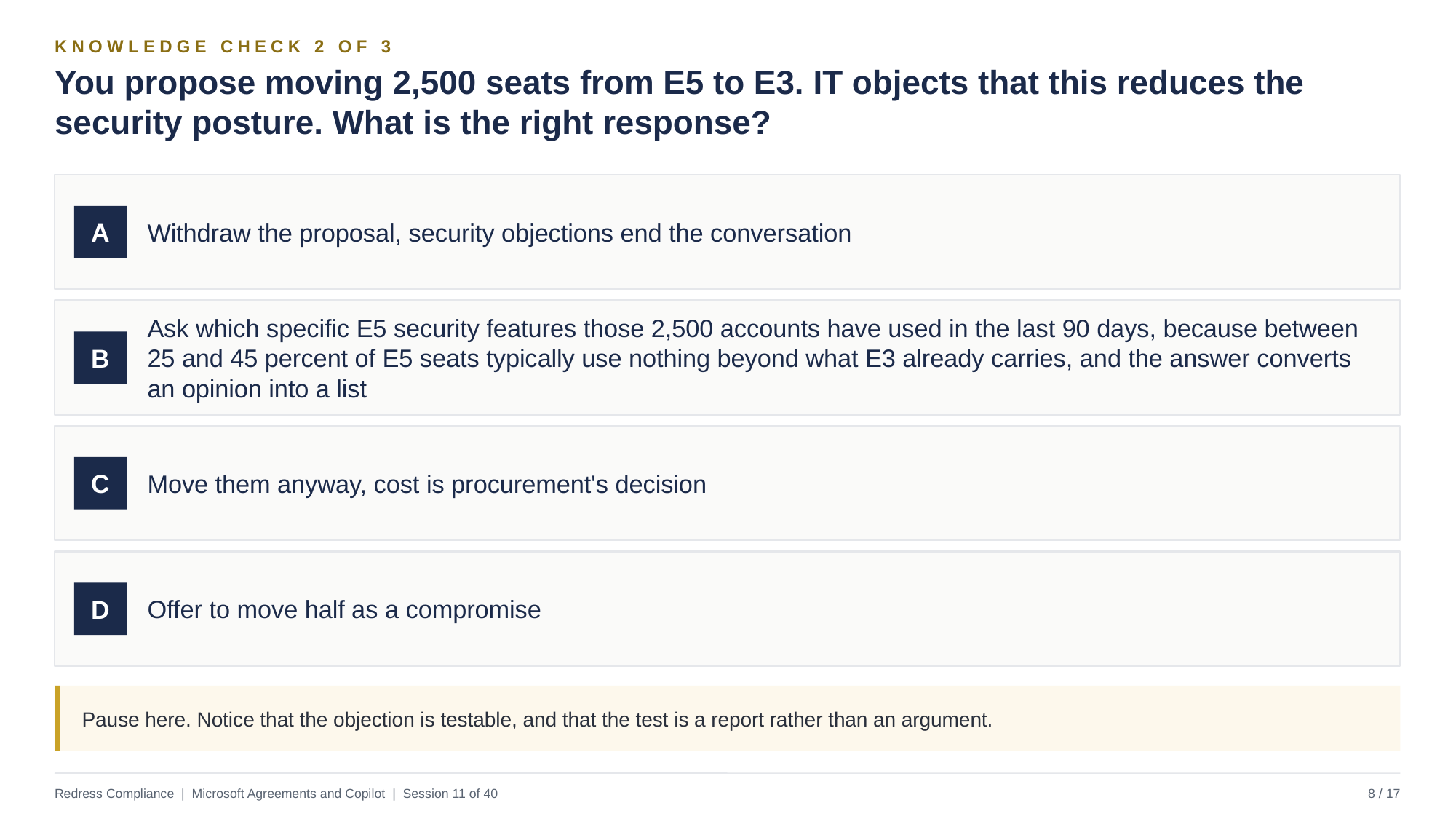

KNOWLEDGE CHECK 2 OF 3
You propose moving 2,500 seats from E5 to E3. IT objects that this reduces the security posture. What is the right response?

Withdraw the proposal, security objections end the conversation

A

Ask which specific E5 security features those 2,500 accounts have used in the last 90 days, because between 25 and 45 percent of E5 seats typically use nothing beyond what E3 already carries, and the answer converts an opinion into a list

B

Move them anyway, cost is procurement's decision

C

Offer to move half as a compromise

D

Pause here. Notice that the objection is testable, and that the test is a report rather than an argument.

Redress Compliance  |  Microsoft Agreements and Copilot  |  Session 11 of 40
8 / 17